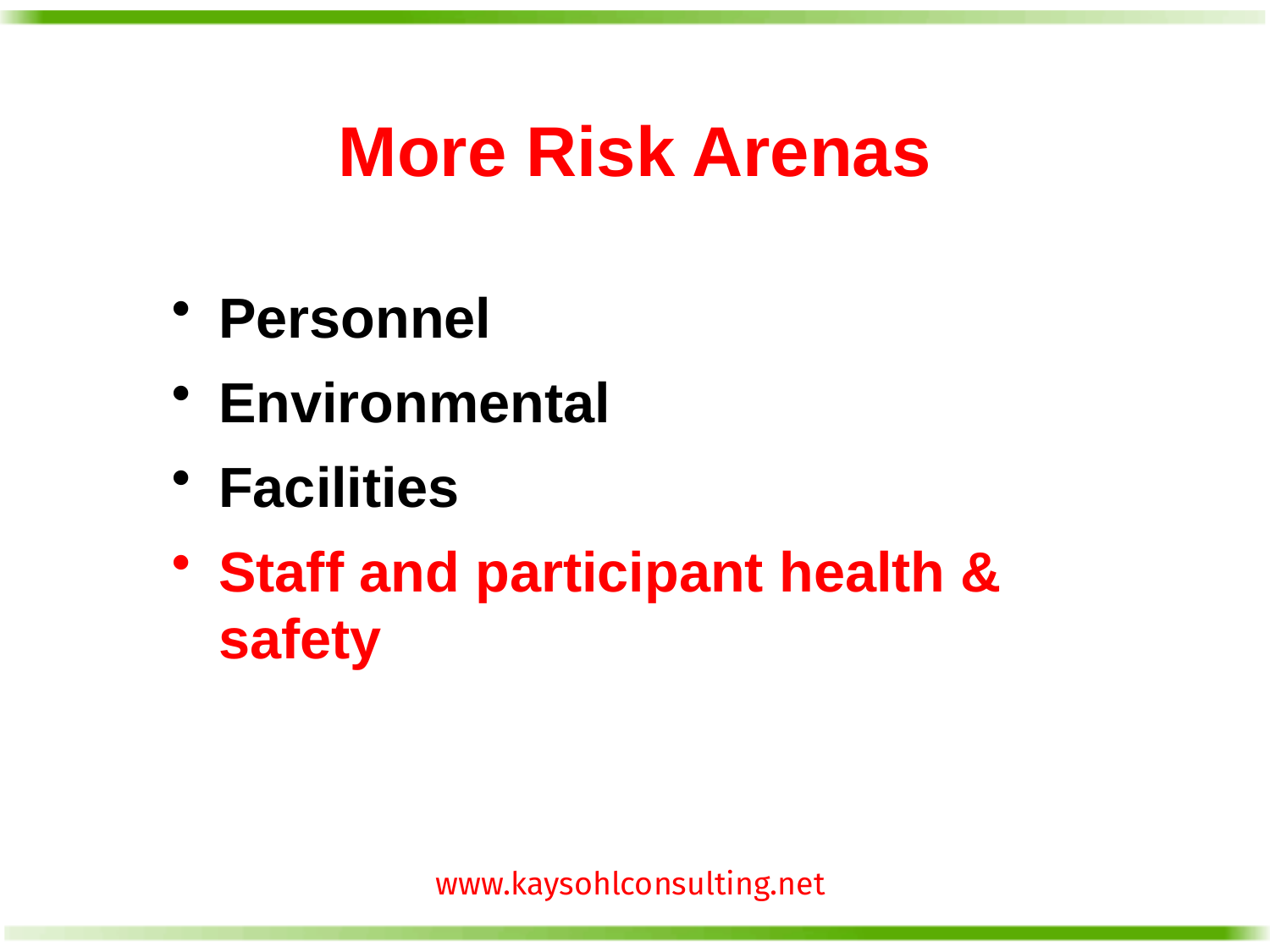

# More Risk Arenas
Personnel
Environmental
Facilities
Staff and participant health & safety